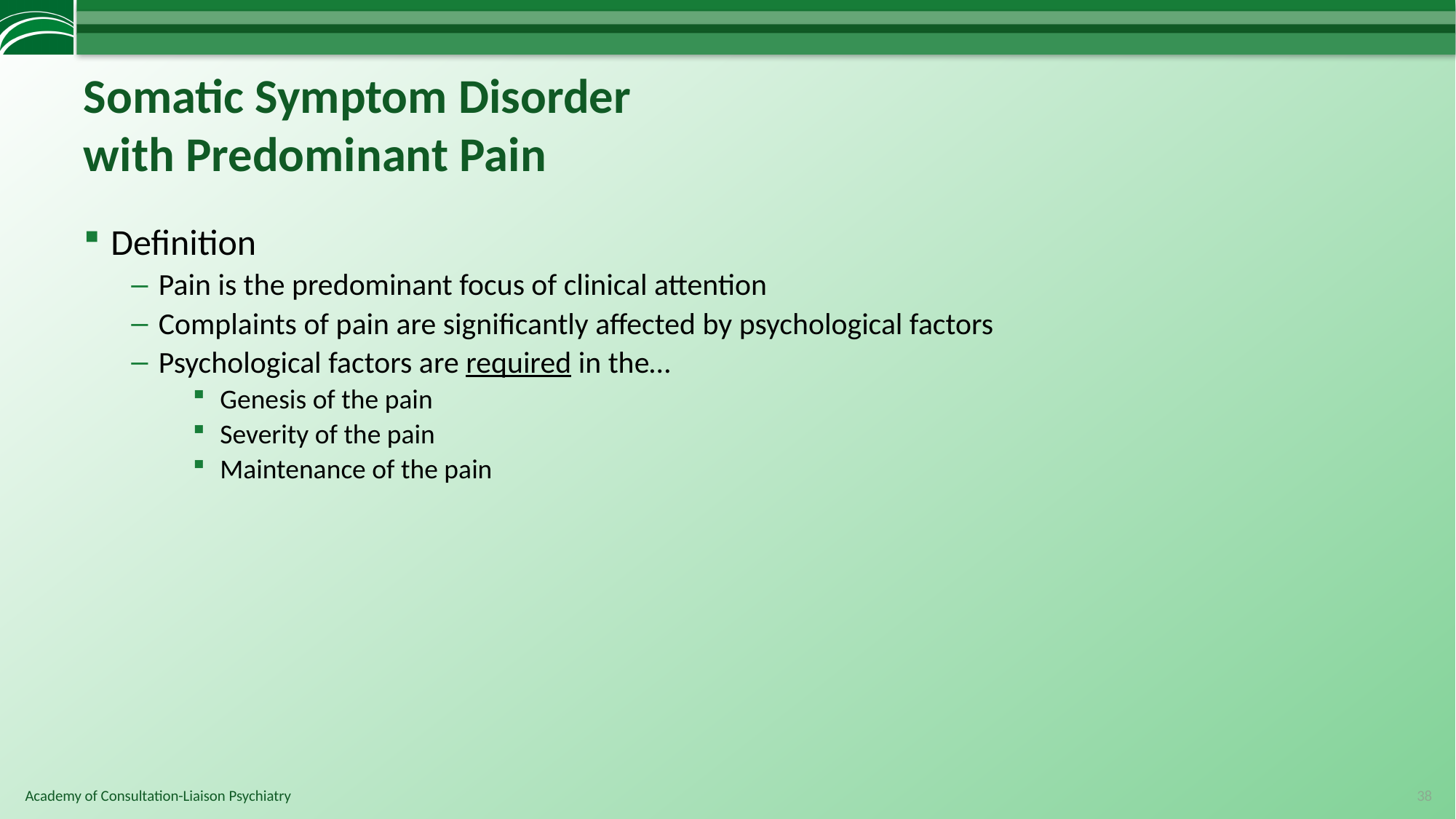

# Somatic Symptom Disorder with Predominant Pain
Definition
Pain is the predominant focus of clinical attention
Complaints of pain are significantly affected by psychological factors
Psychological factors are required in the…
Genesis of the pain
Severity of the pain
Maintenance of the pain
38